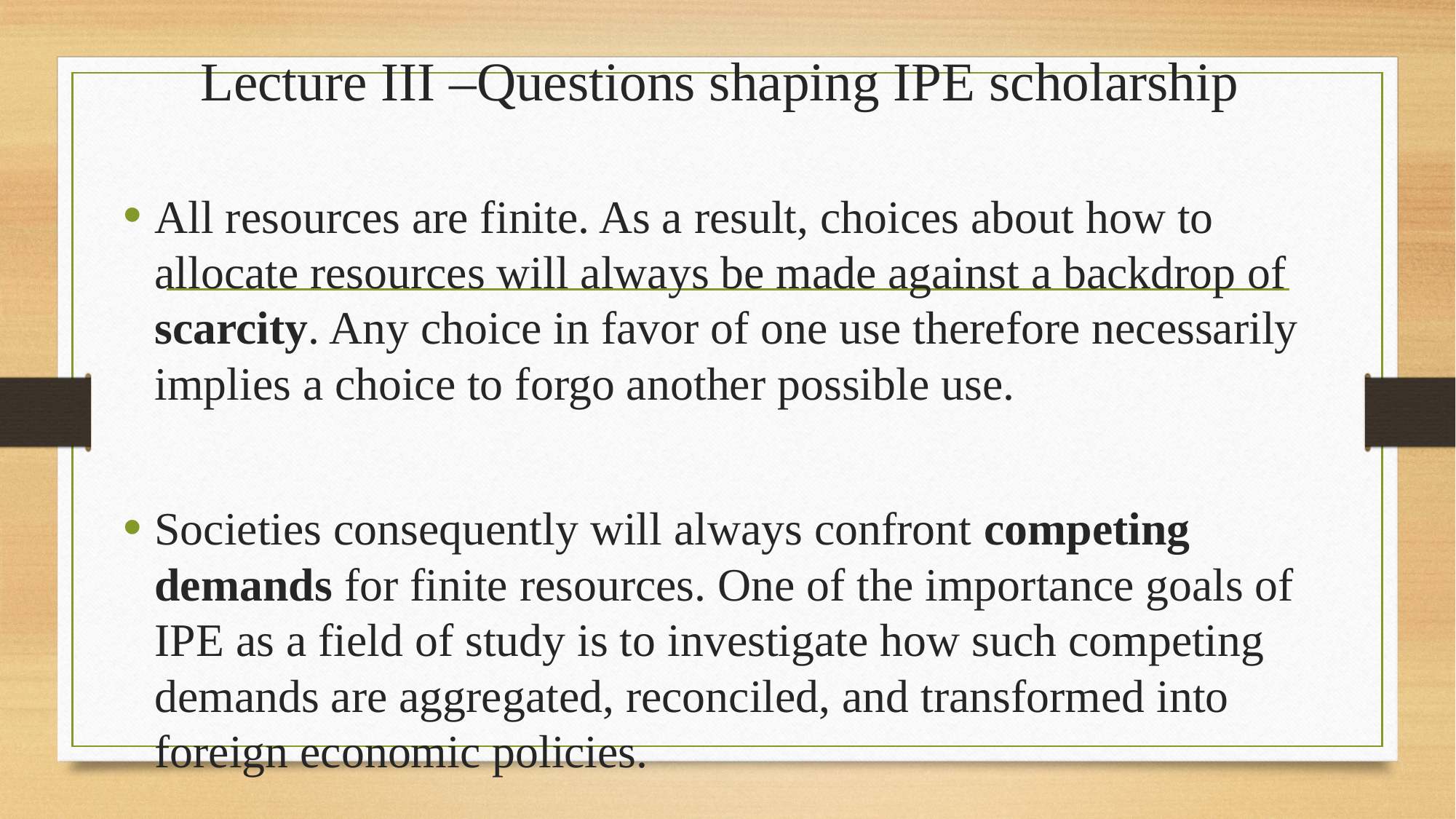

# Lecture III –Questions shaping IPE scholarship

All resources are finite. As a result, choices about how to allocate resources will always be made against a backdrop of scarcity. Any choice in favor of one use therefore necessarily implies a choice to forgo another possible use.

Societies consequently will always confront competing demands for finite resources. One of the importance goals of IPE as a field of study is to investigate how such competing demands are aggregated, reconciled, and transformed into foreign economic policies.